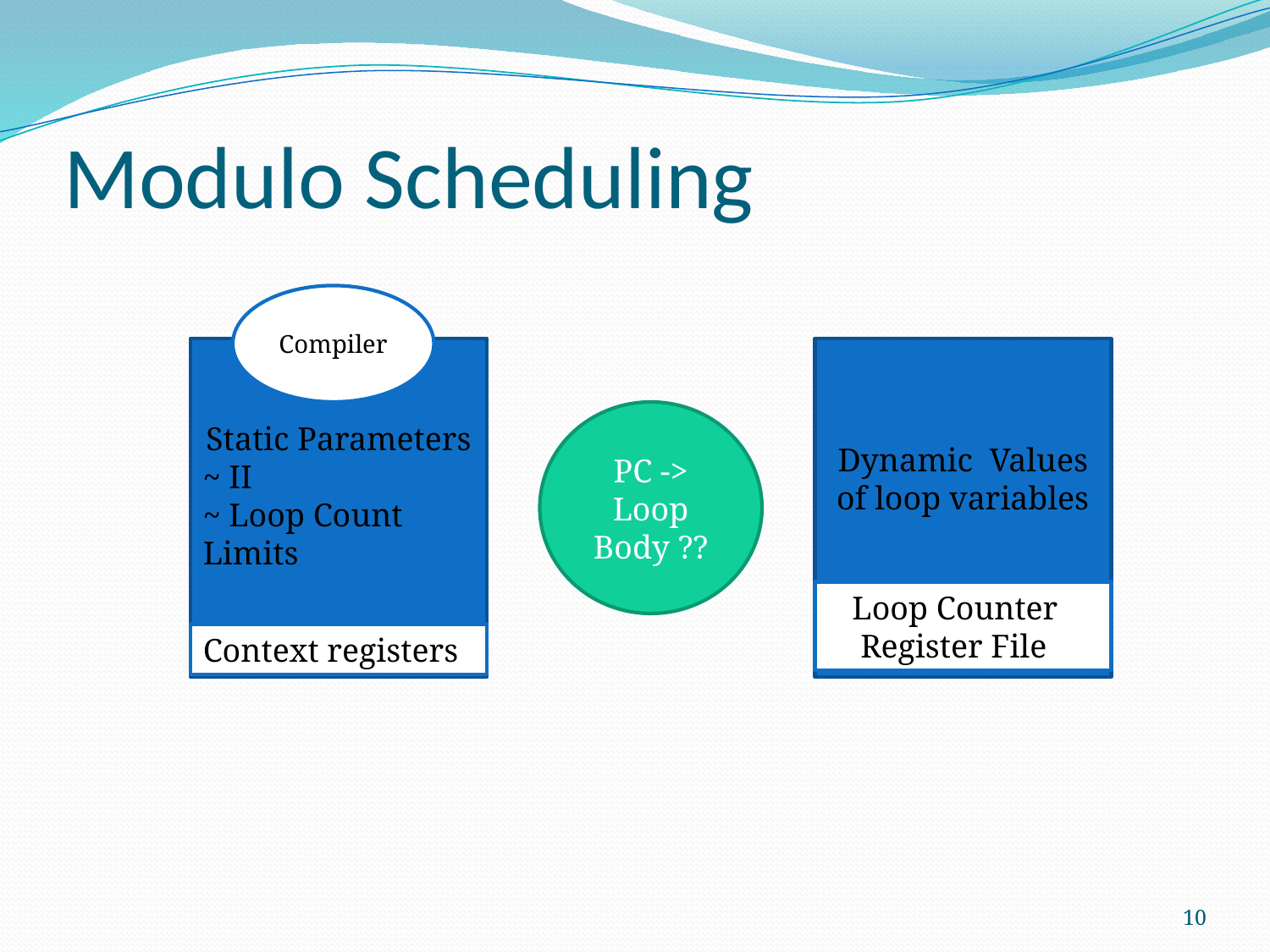

# Modulo Scheduling
Compiler

PC -> Loop Body ??
Static Parameters
~ II
~ Loop Count Limits

Dynamic  Values of loop variables

   Loop Counter
    Register File
Context registers
10